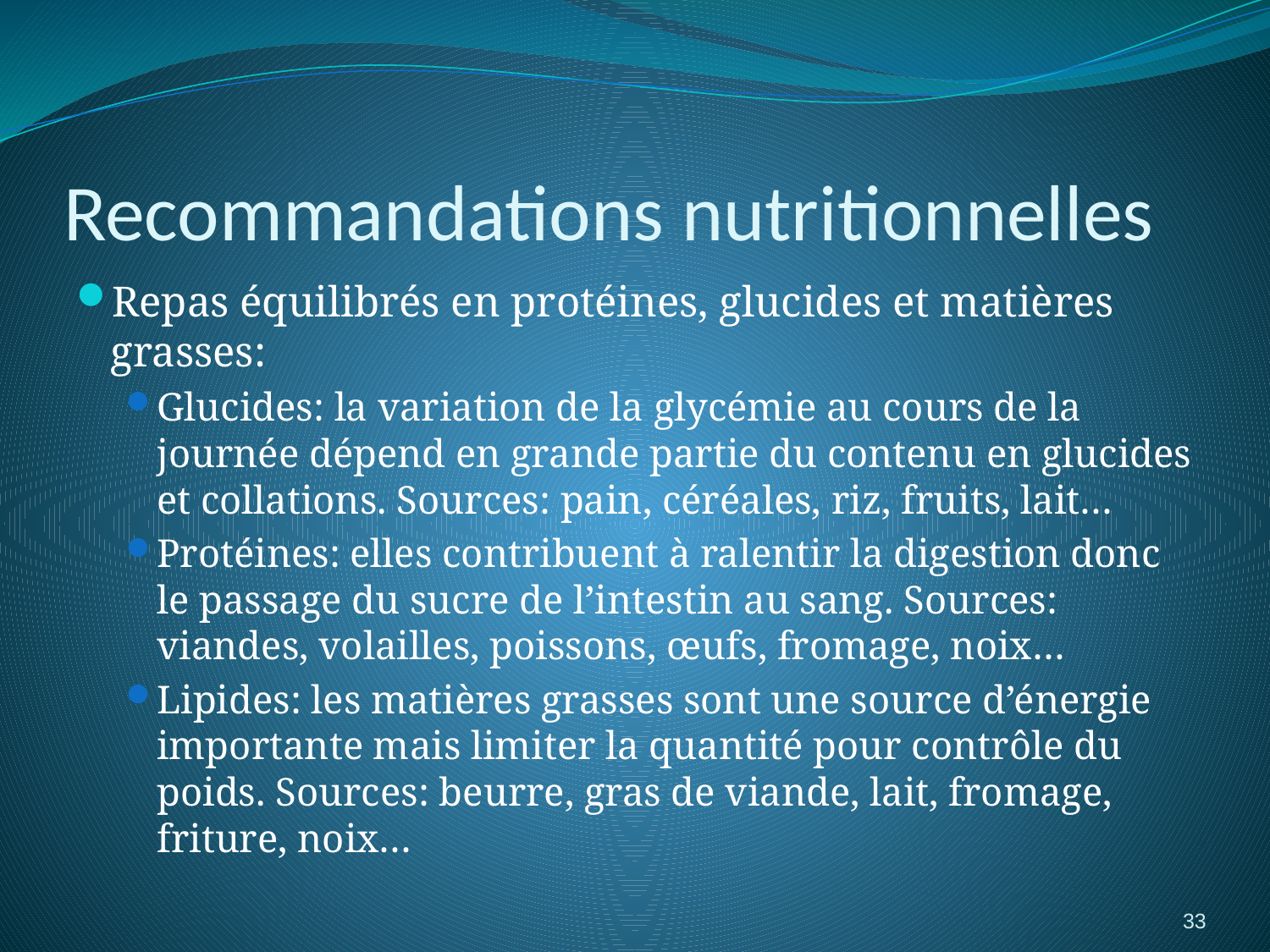

# Recommandations nutritionnelles
Repas équilibrés en protéines, glucides et matières grasses:
Glucides: la variation de la glycémie au cours de la journée dépend en grande partie du contenu en glucides et collations. Sources: pain, céréales, riz, fruits, lait…
Protéines: elles contribuent à ralentir la digestion donc le passage du sucre de l’intestin au sang. Sources: viandes, volailles, poissons, œufs, fromage, noix…
Lipides: les matières grasses sont une source d’énergie importante mais limiter la quantité pour contrôle du poids. Sources: beurre, gras de viande, lait, fromage, friture, noix…
33